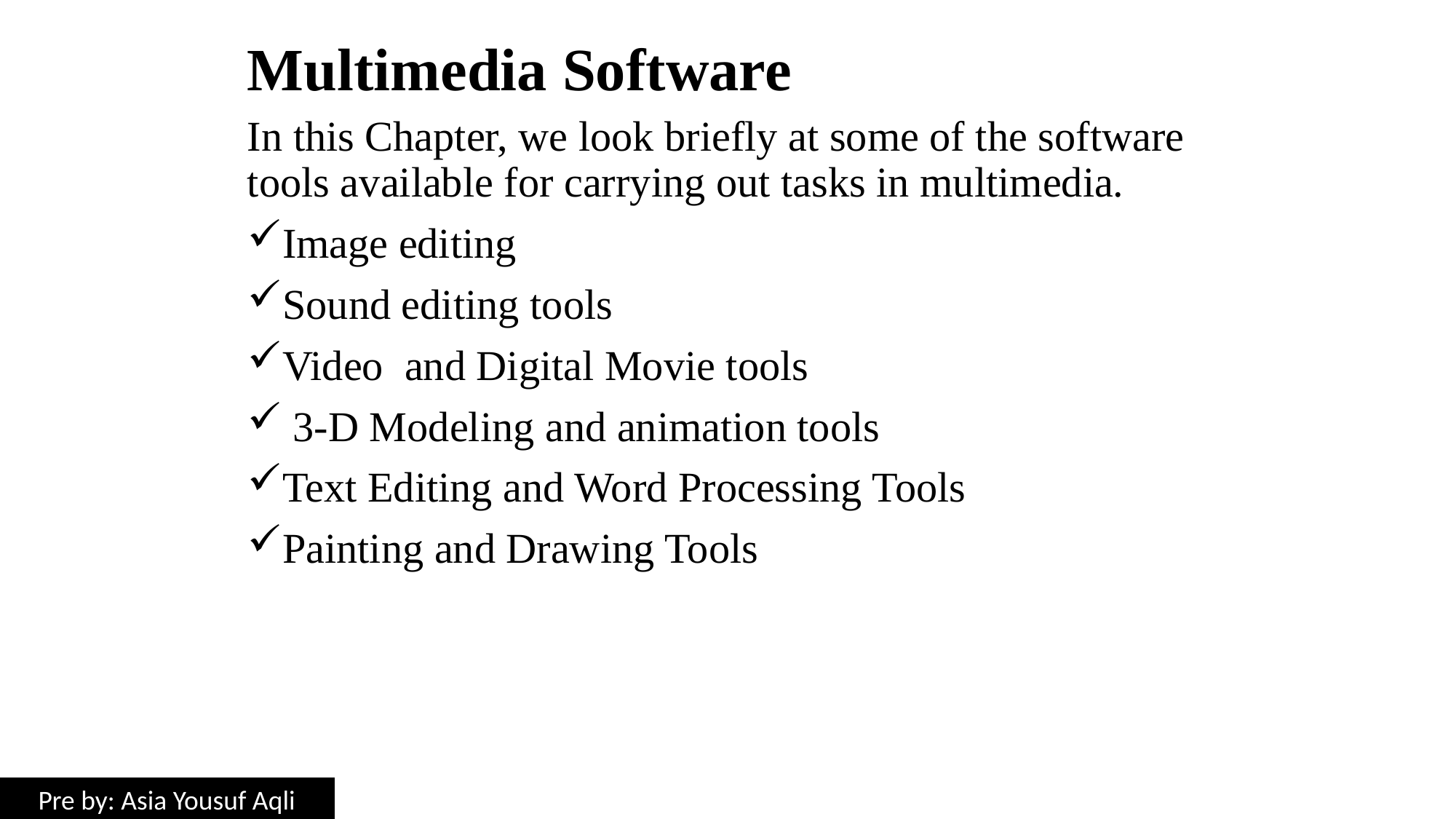

# Multimedia Software
In this Chapter, we look briefly at some of the software tools available for carrying out tasks in multimedia.
Image editing
Sound editing tools
Video  and Digital Movie tools
 3-D Modeling and animation tools
Text Editing and Word Processing Tools
Painting and Drawing Tools

Pre by: Asia Yousuf Aqli